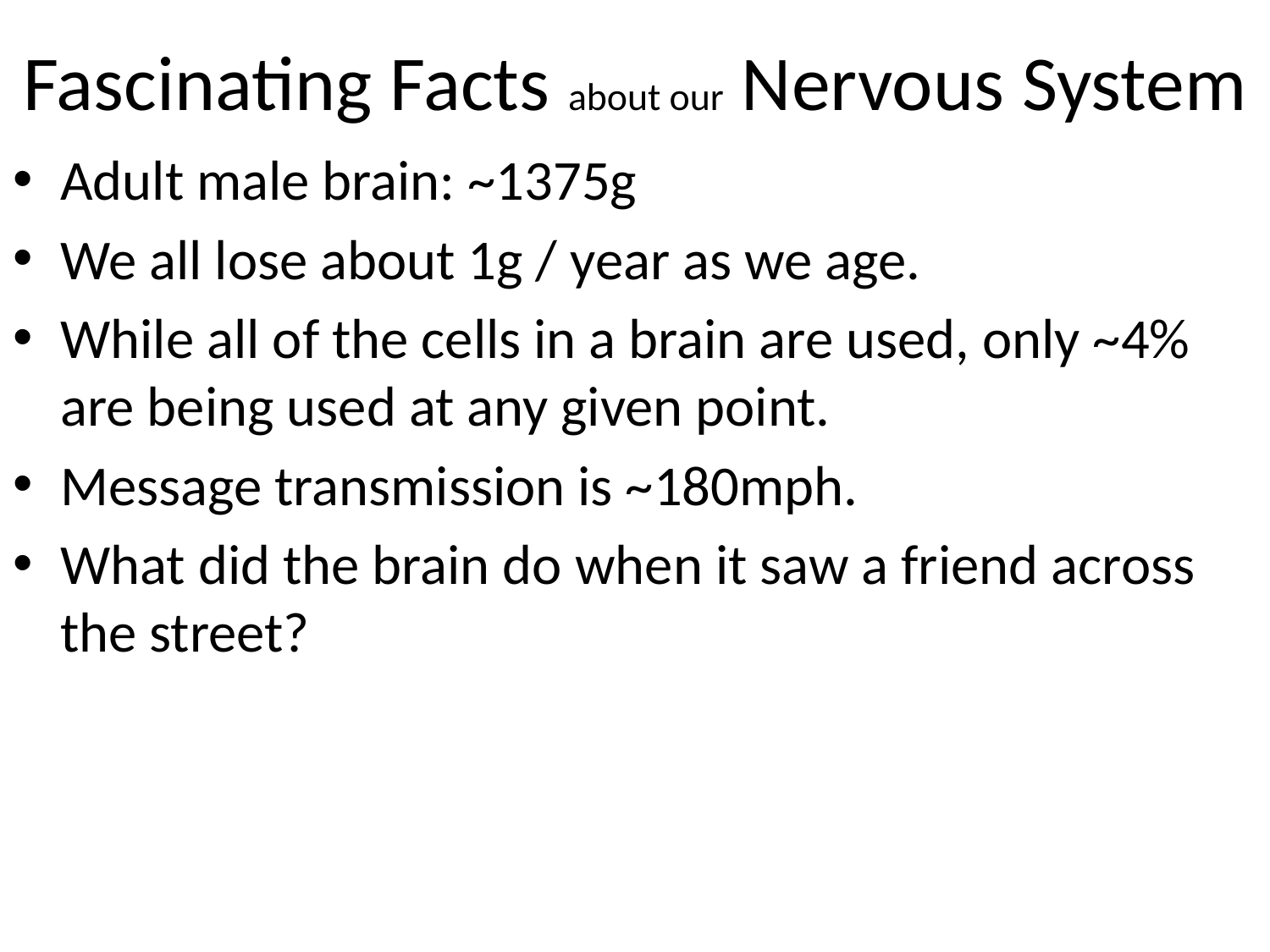

# Fascinating Facts about our Nervous System
Adult male brain: ~1375g
We all lose about 1g / year as we age.
While all of the cells in a brain are used, only ~4% are being used at any given point.
Message transmission is ~180mph.
What did the brain do when it saw a friend across the street?